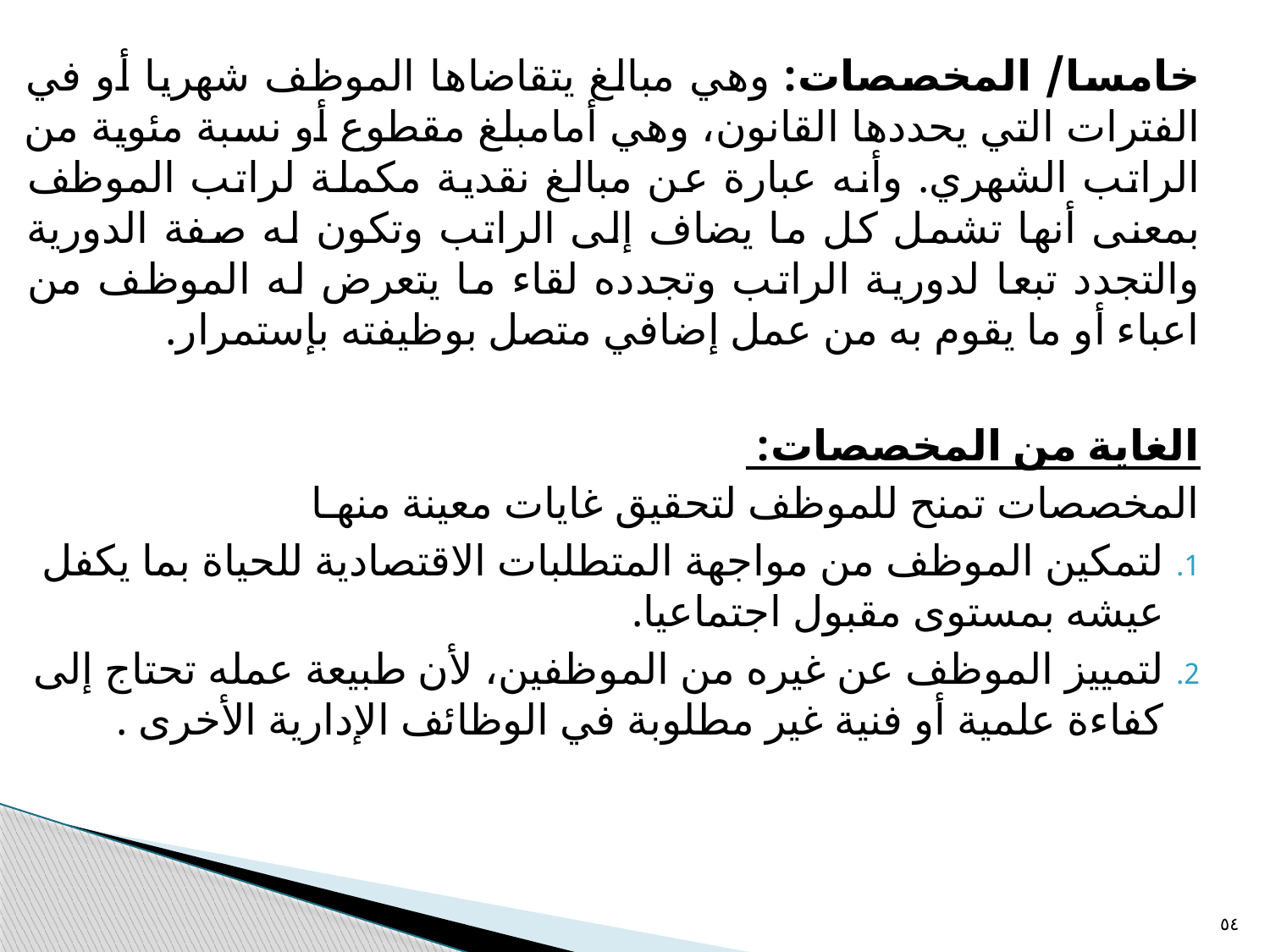

خامسا/ المخصصات: وهي مبالغ يتقاضاها الموظف شهريا أو في الفترات التي يحددها القانون، وهي أمامبلغ مقطوع أو نسبة مئوية من الراتب الشهري. وأنه عبارة عن مبالغ نقدية مكملة لراتب الموظف بمعنى أنها تشمل كل ما يضاف إلى الراتب وتكون له صفة الدورية والتجدد تبعا لدورية الراتب وتجدده لقاء ما يتعرض له الموظف من اعباء أو ما يقوم به من عمل إضافي متصل بوظيفته بإستمرار.

الغاية من المخصصات:
المخصصات تمنح للموظف لتحقيق غايات معينة منهـا
لتمكين الموظف من مواجهة المتطلبات الاقتصادية للحياة بما يكفل عيشه بمستوى مقبول اجتماعيا.
لتمييز الموظف عن غيره من الموظفين، لأن طبيعة عمله تحتاج إلى كفاءة علمية أو فنية غير مطلوبة في الوظائف الإدارية الأخرى .

٥٤